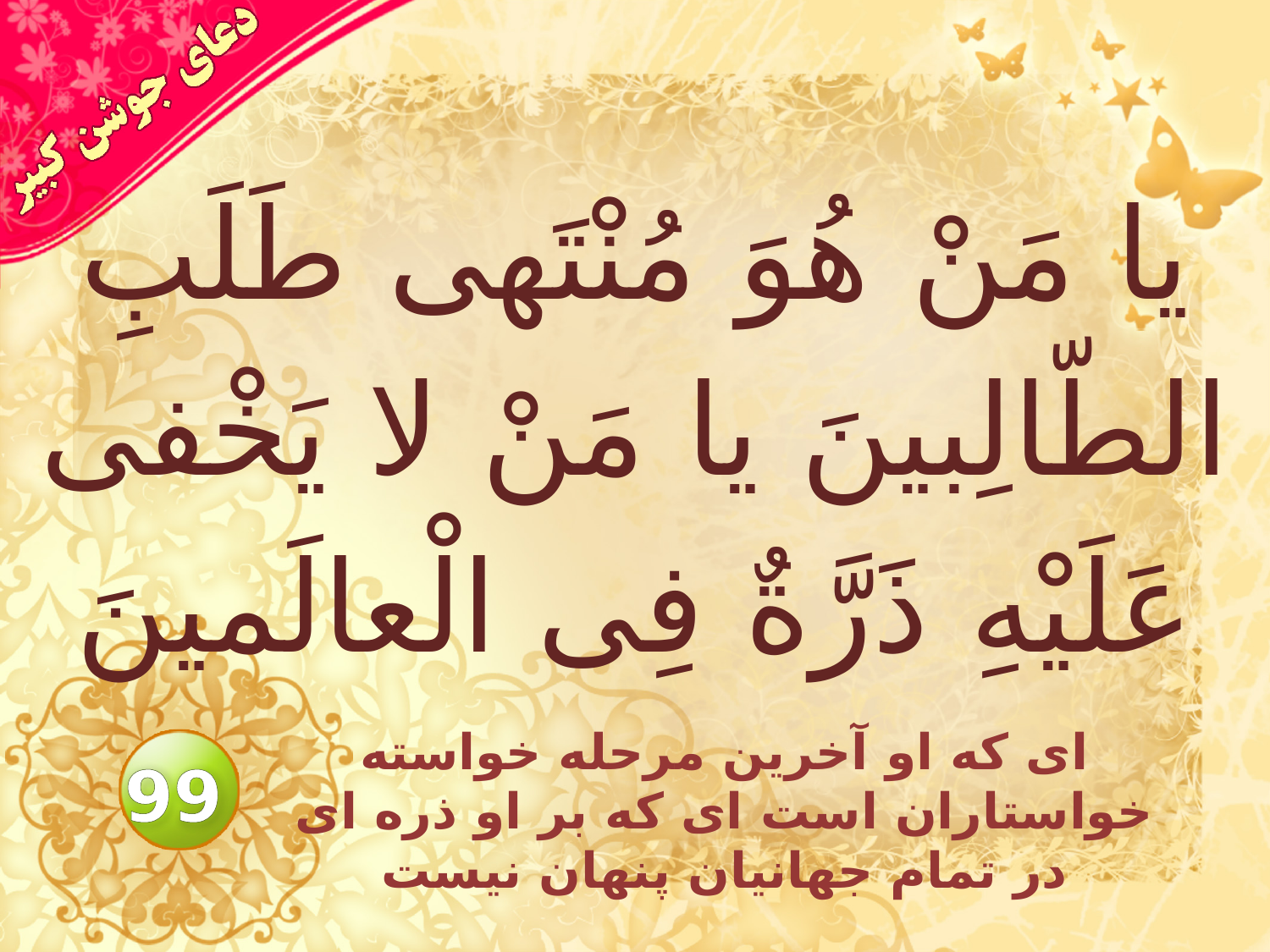

# يا مَنْ هُوَ مُنْتَهى طَلَبِ الطّالِبينَ يا مَنْ لا يَخْفى عَلَيْهِ ذَرَّةٌ فِى الْعالَمينَ
اى كه او آخرين مرحله خواسته خواستاران است اى كه بر او ذره اى در تمام جهانيان پنهان نيست

99